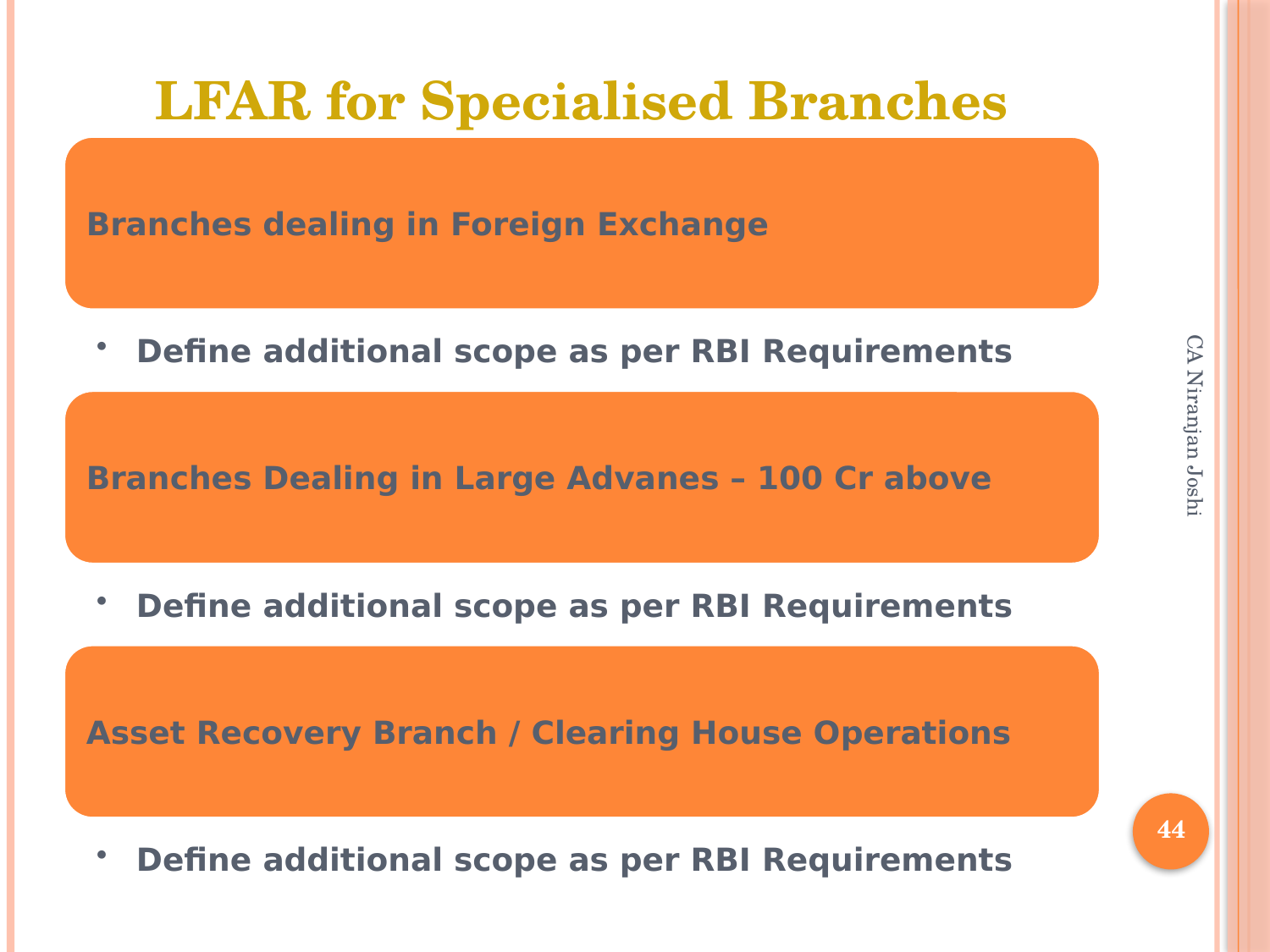

# LFAR for Specialised Branches
Branches dealing in Foreign Exchange
Define additional scope as per RBI Requirements
Branches Dealing in Large Advanes – 100 Cr above
Define additional scope as per RBI Requirements
Asset Recovery Branch / Clearing House Operations
Define additional scope as per RBI Requirements
CA Niranjan Joshi
44